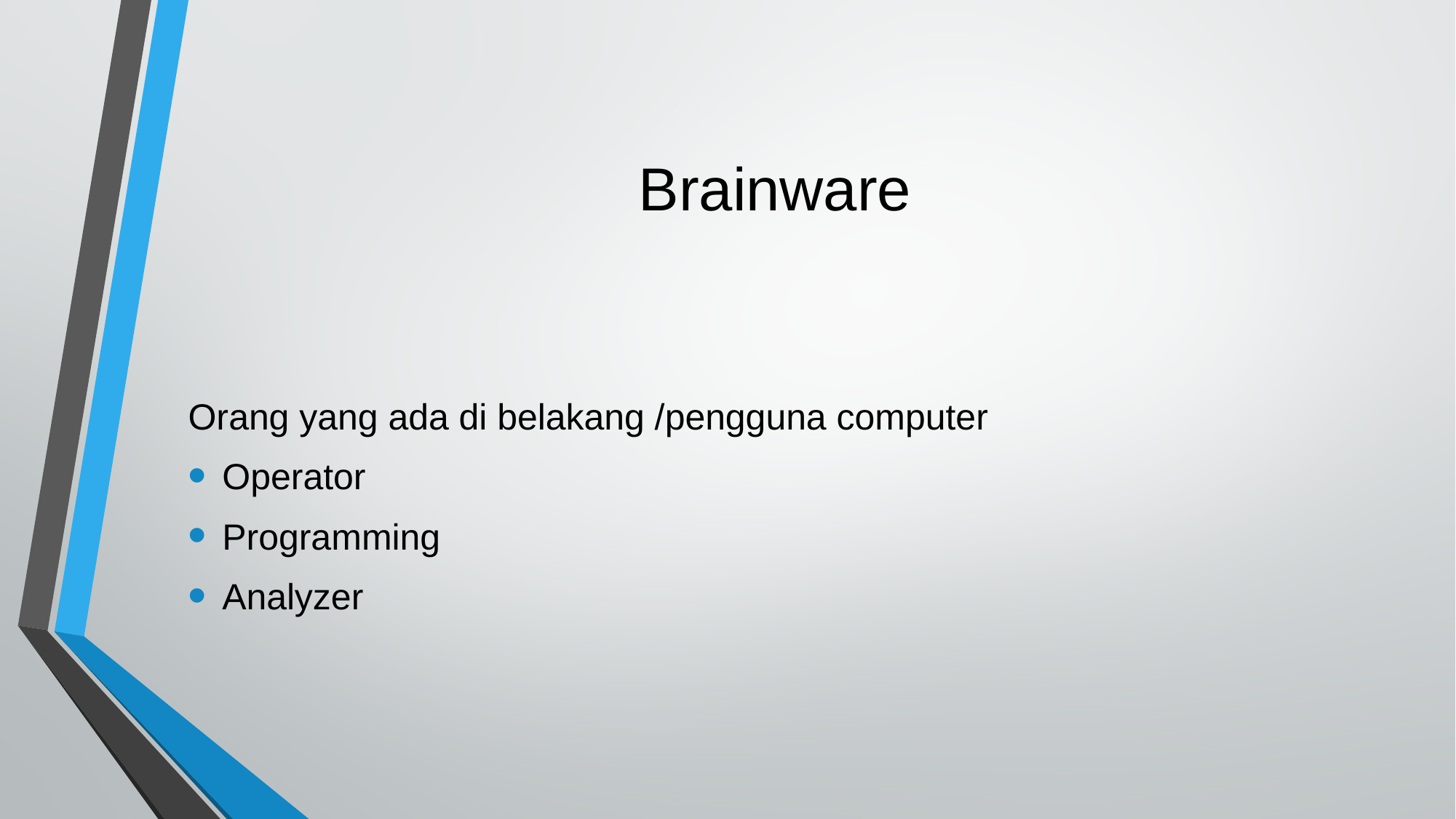

# Brainware
Orang yang ada di belakang /pengguna computer
Operator
Programming
Analyzer